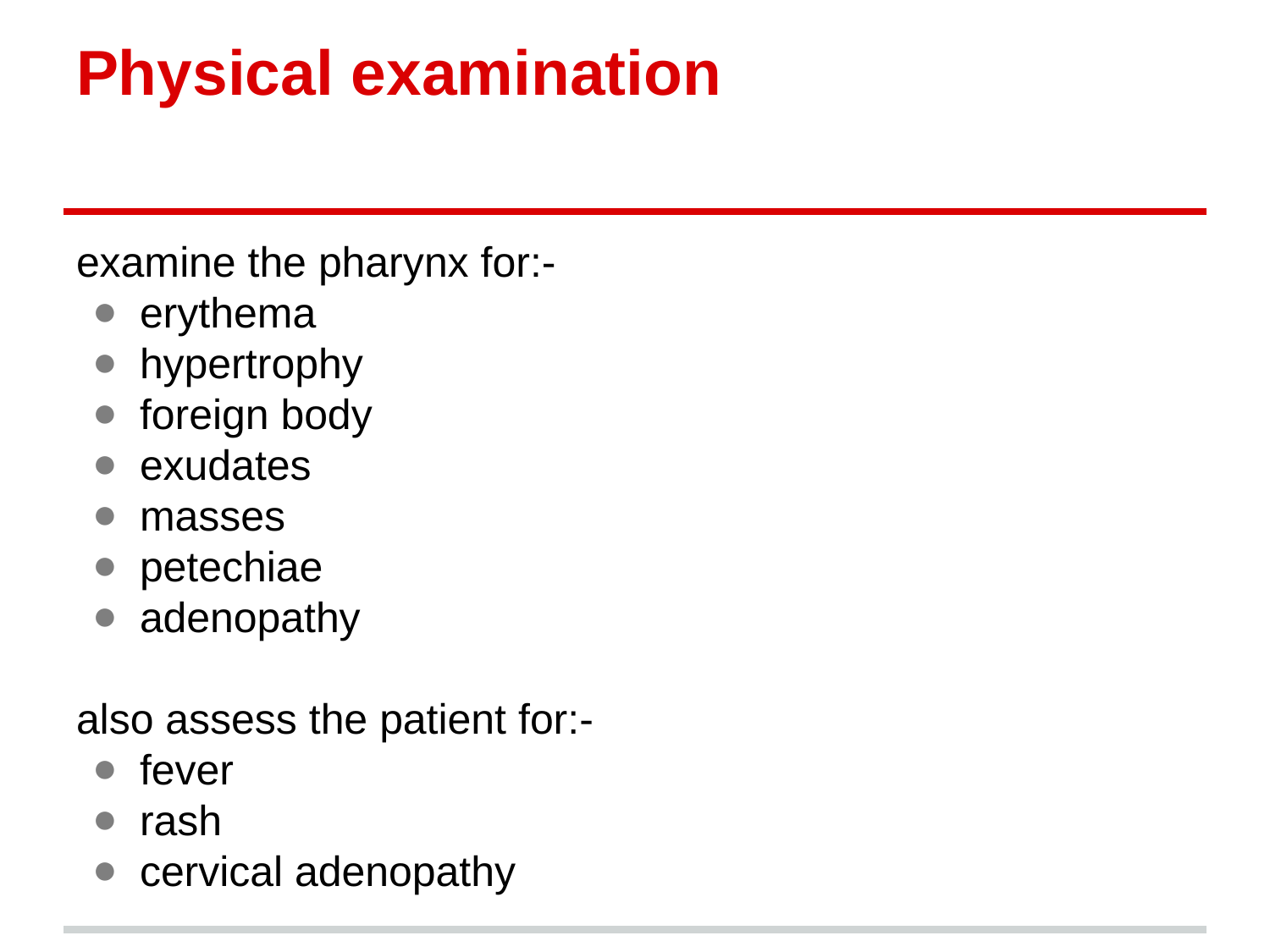

# Physical examination

examine the pharynx for:-
erythema
hypertrophy
foreign body
exudates
masses
petechiae
adenopathy

also assess the patient for:-
fever
rash
cervical adenopathy